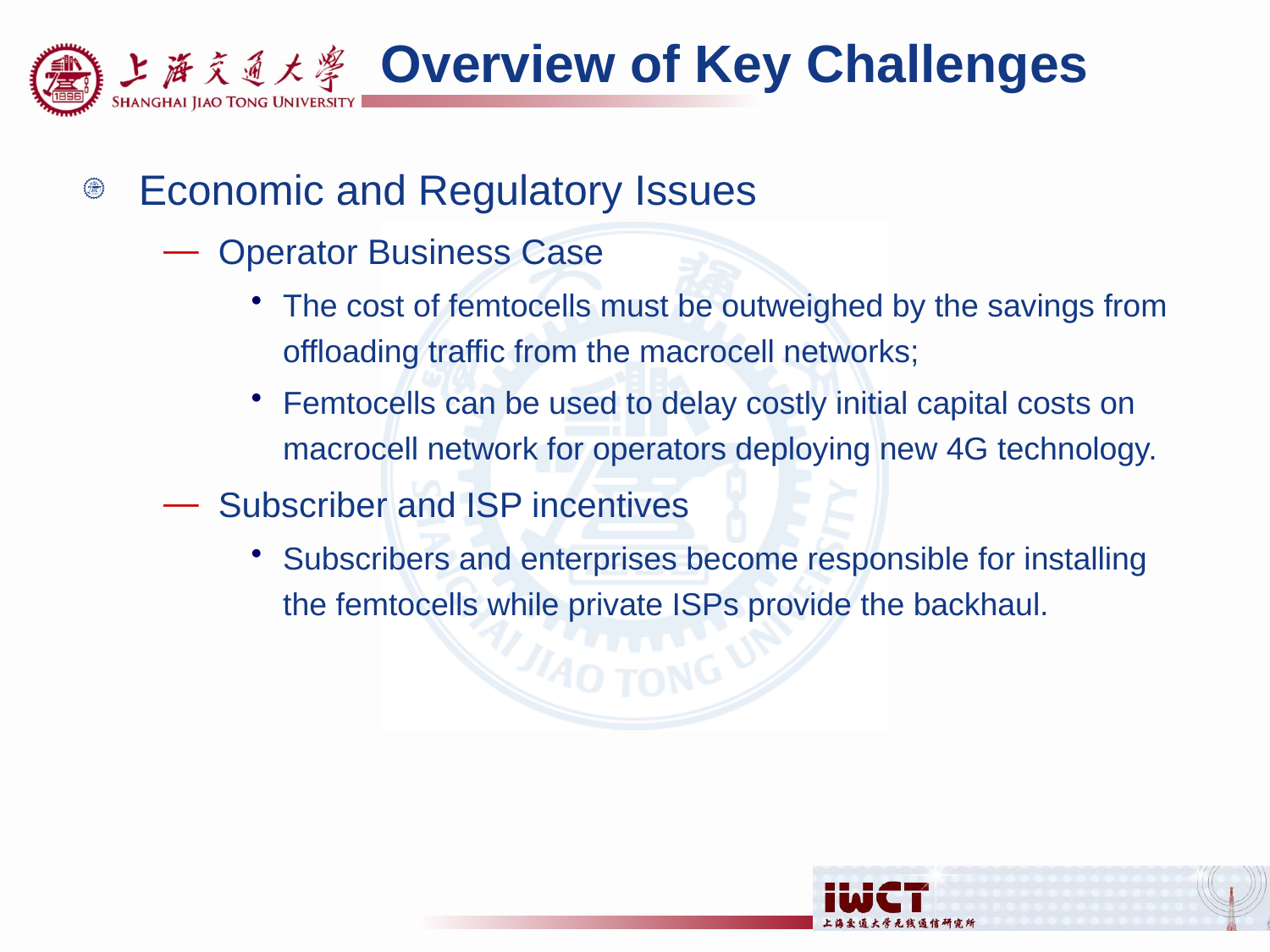

# Overview of Key Challenges
Economic and Regulatory Issues
Operator Business Case
The cost of femtocells must be outweighed by the savings from offloading traffic from the macrocell networks;
Femtocells can be used to delay costly initial capital costs on macrocell network for operators deploying new 4G technology.
Subscriber and ISP incentives
Subscribers and enterprises become responsible for installing the femtocells while private ISPs provide the backhaul.